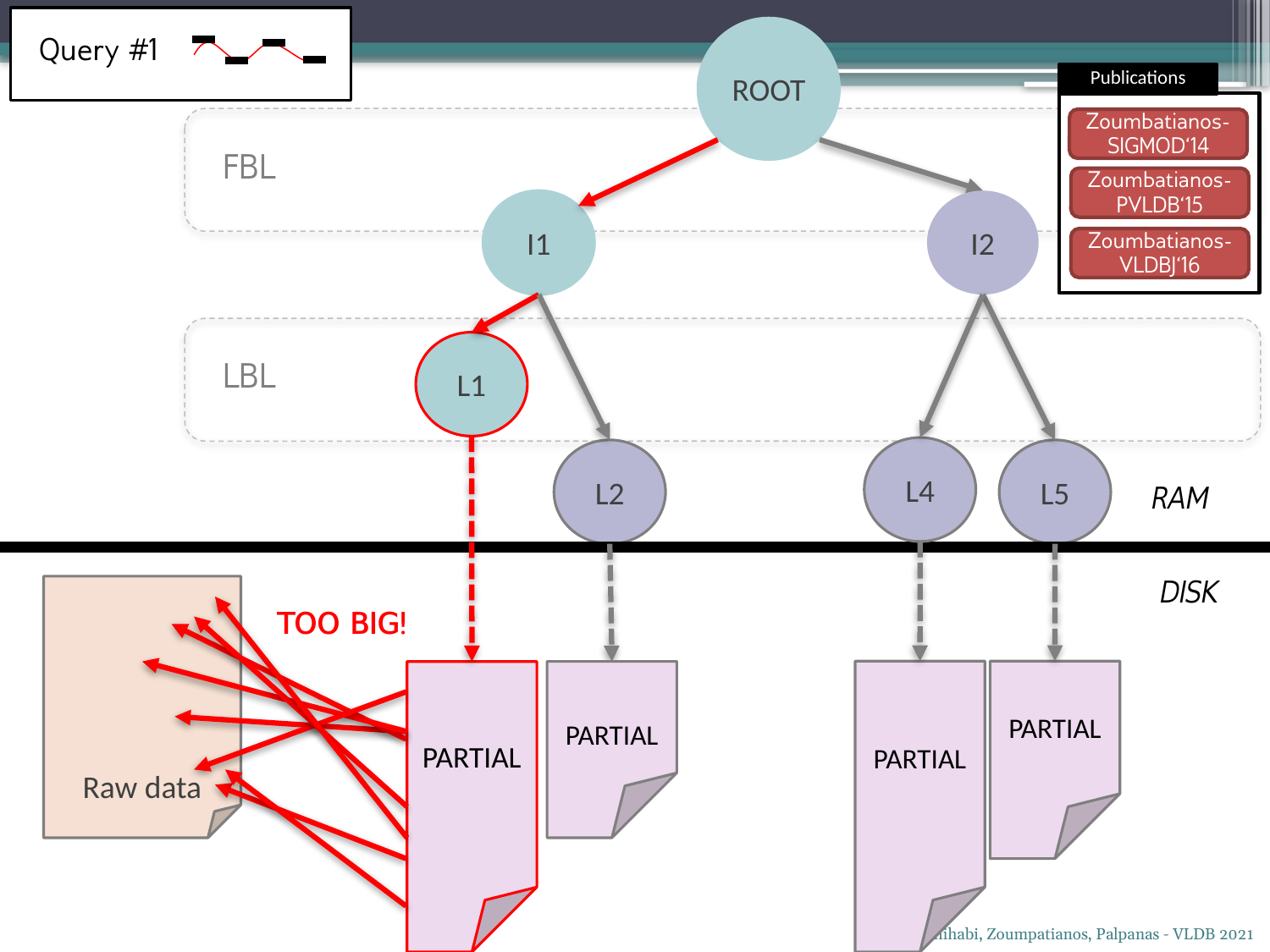

121

ROOT
Query #1

Publications

Zoumbatianos-SIGMOD‘14
FBL
Zoumbatianos-PVLDB‘15
I1
I2
Zoumbatianos-VLDBJ‘16
L1

LBL
L4
L2
L5
RAM
DISK

Raw data
TOO BIG!
PARTIAL

PARTIAL

PARTIAL

PARTIAL

Echihabi, Zoumpatianos, Palpanas - VLDB 2021